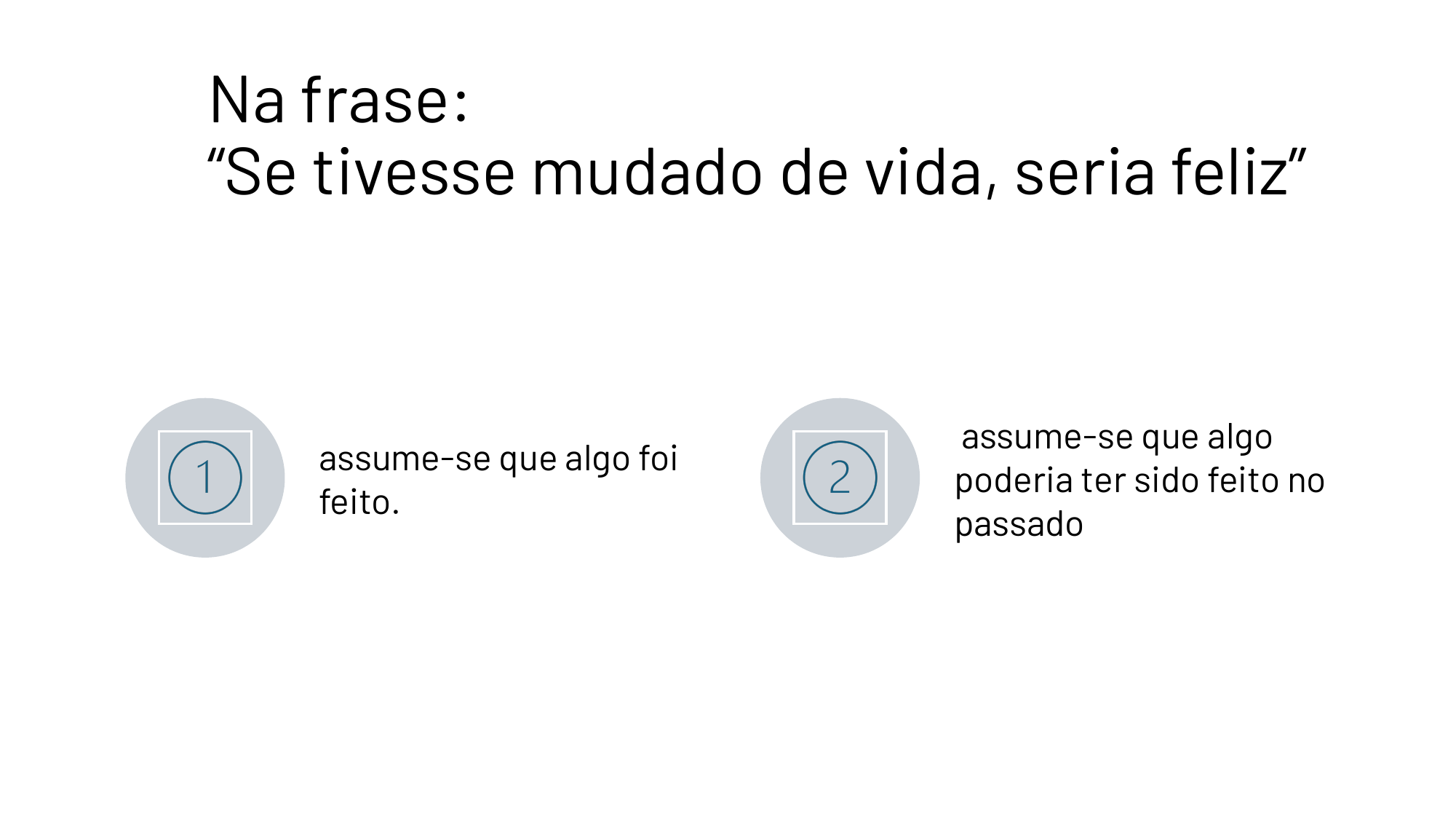

# Na frase: “Se tivesse mudado de vida, seria feliz”
assume-se que algo foi feito.
 assume-se que algo poderia ter sido feito no passado